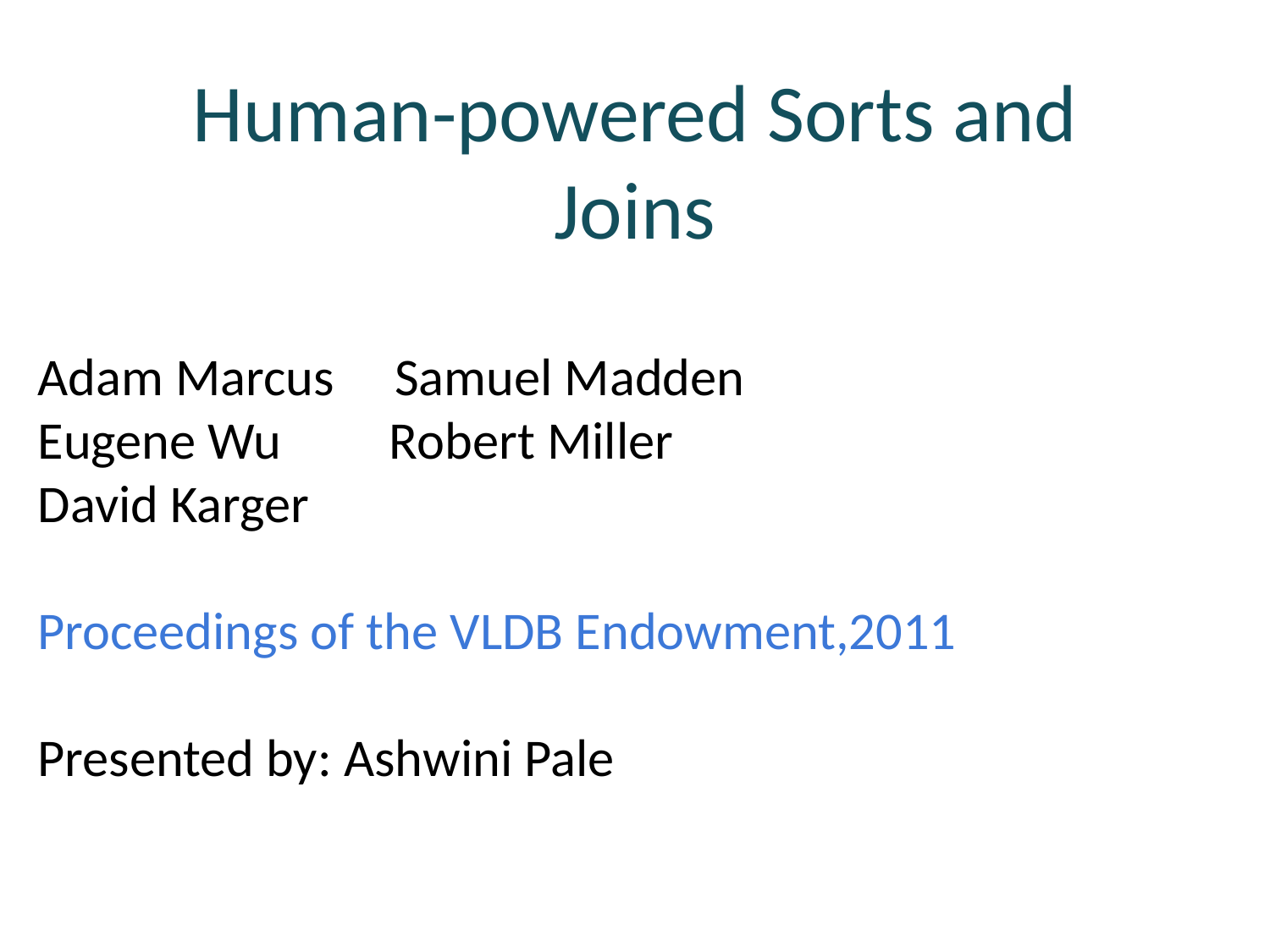

# Human-powered Sorts and Joins

Adam Marcus     Samuel Madden
Eugene Wu         Robert Miller
David Karger

Proceedings of the VLDB Endowment,2011

Presented by: Ashwini Pale